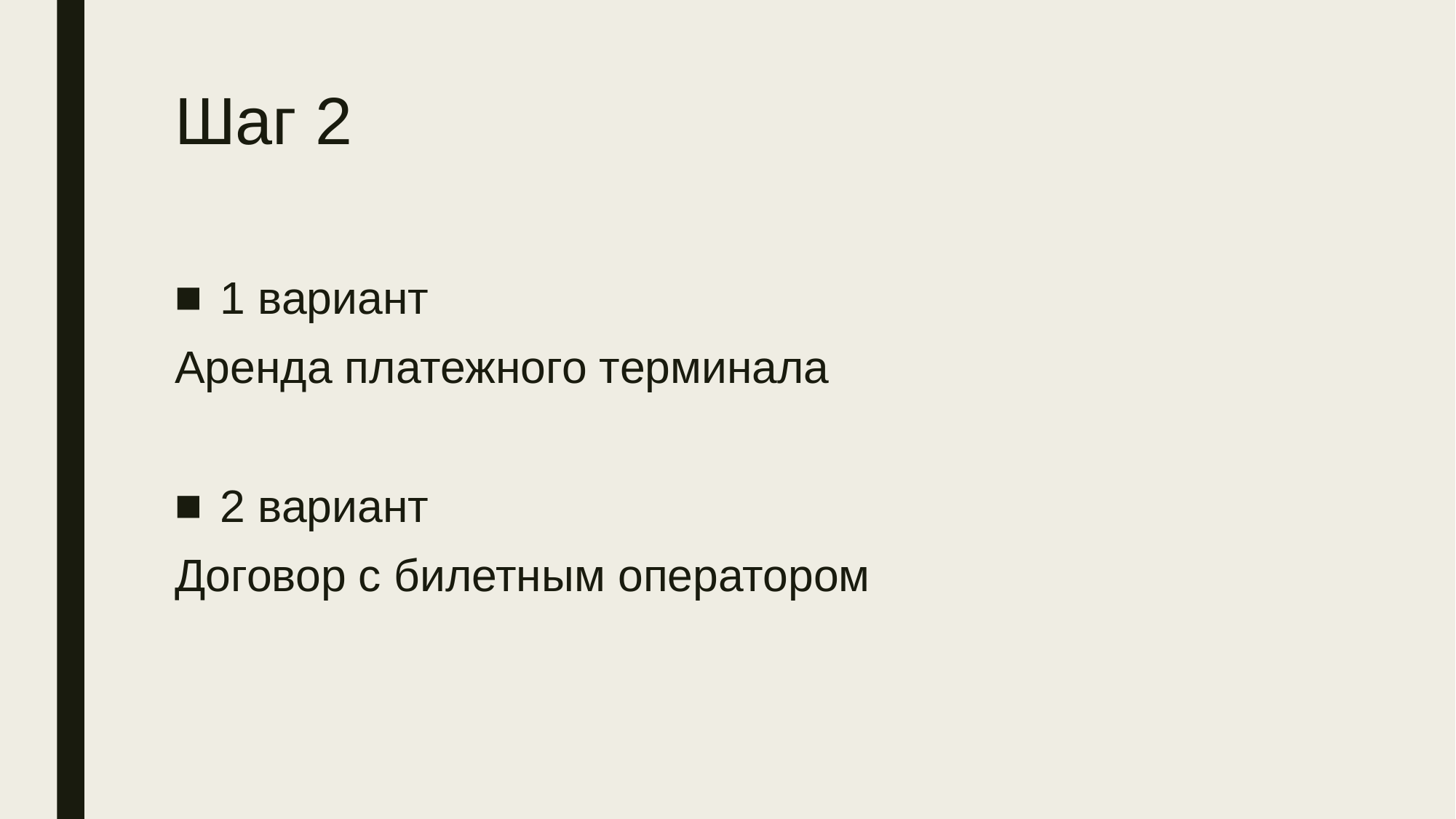

# Шаг 2
1 вариант
Аренда платежного терминала

2 вариант
Договор с билетным оператором